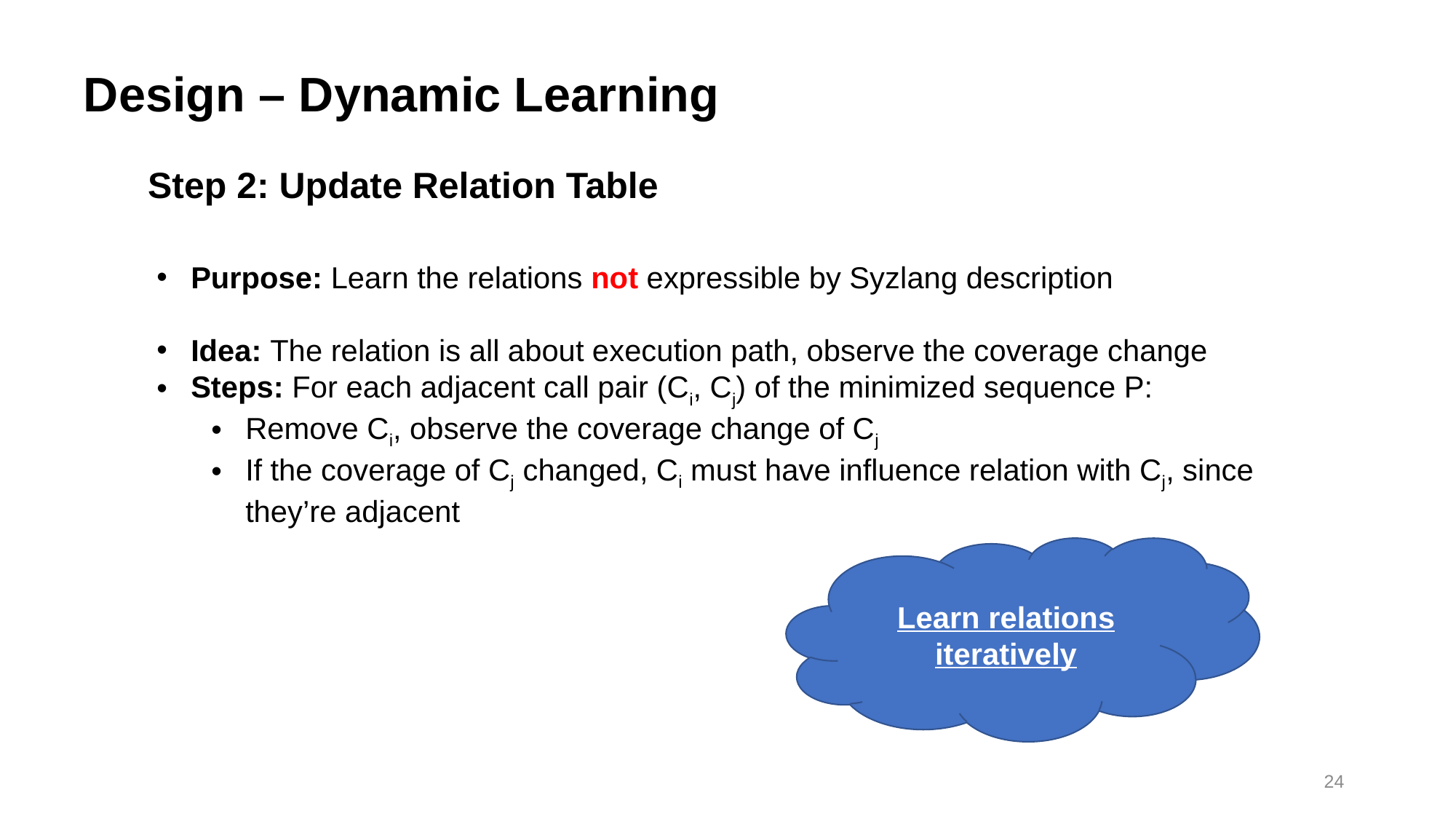

Design – Dynamic Learning
Step 2: Update Relation Table
Purpose: Learn the relations not expressible by Syzlang description

Idea: The relation is all about execution path, observe the coverage change
Steps: For each adjacent call pair (Ci, Cj) of the minimized sequence P:
Remove Ci, observe the coverage change of Cj
If the coverage of Cj changed, Ci must have influence relation with Cj, since they’re adjacent
Learn relations iteratively
24